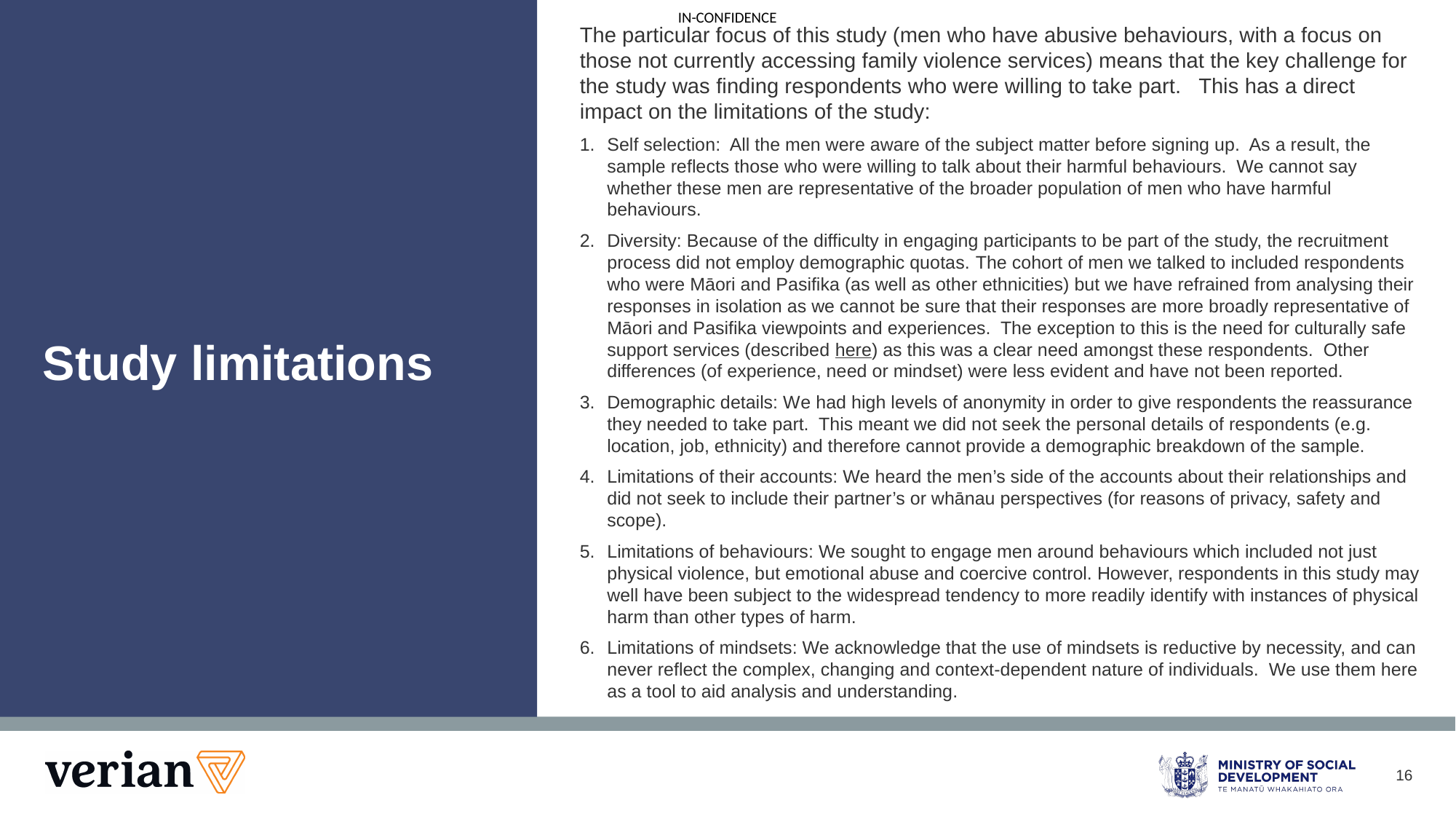

The particular focus of this study (men who have abusive behaviours, with a focus on those not currently accessing family violence services) means that the key challenge for the study was finding respondents who were willing to take part.   This has a direct impact on the limitations of the study:
Self selection:  All the men were aware of the subject matter before signing up.  As a result, the sample reflects those who were willing to talk about their harmful behaviours.  We cannot say whether these men are representative of the broader population of men who have harmful behaviours.
Diversity: Because of the difficulty in engaging participants to be part of the study, the recruitment process did not employ demographic quotas. The cohort of men we talked to included respondents who were Māori and Pasifika (as well as other ethnicities) but we have refrained from analysing their responses in isolation as we cannot be sure that their responses are more broadly representative of Māori and Pasifika viewpoints and experiences.  The exception to this is the need for culturally safe support services (described here) as this was a clear need amongst these respondents.  Other differences (of experience, need or mindset) were less evident and have not been reported.
Demographic details: We had high levels of anonymity in order to give respondents the reassurance they needed to take part.  This meant we did not seek the personal details of respondents (e.g. location, job, ethnicity) and therefore cannot provide a demographic breakdown of the sample.
Limitations of their accounts: We heard the men’s side of the accounts about their relationships and did not seek to include their partner’s or whānau perspectives (for reasons of privacy, safety and scope).
Limitations of behaviours: We sought to engage men around behaviours which included not just physical violence, but emotional abuse and coercive control. However, respondents in this study may well have been subject to the widespread tendency to more readily identify with instances of physical harm than other types of harm.
Limitations of mindsets: We acknowledge that the use of mindsets is reductive by necessity, and can never reflect the complex, changing and context-dependent nature of individuals.  We use them here as a tool to aid analysis and understanding.
# Study limitations